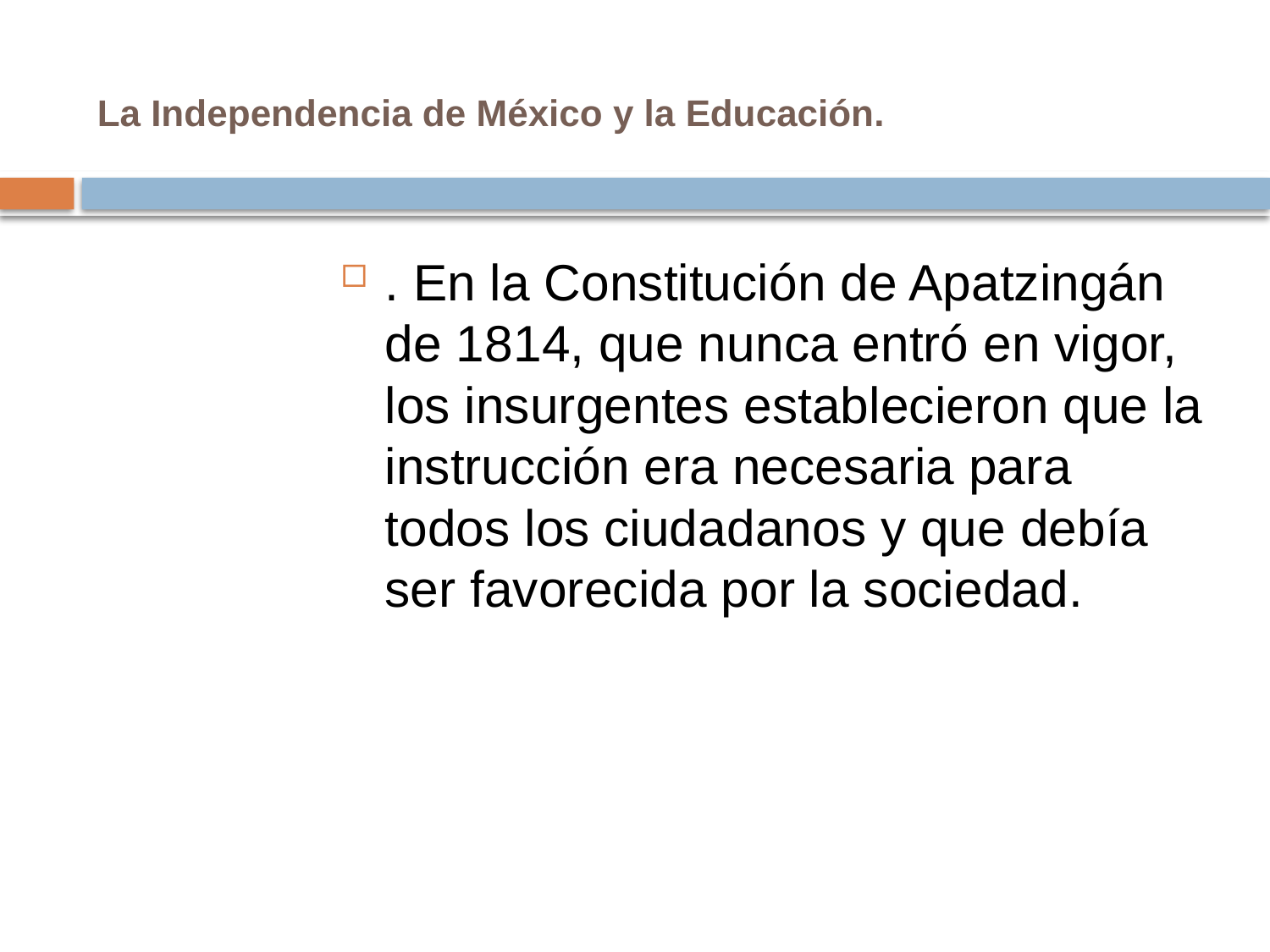

# La Independencia de México y la Educación.

. En la Constitución de Apatzingán de 1814, que nunca entró en vigor, los insurgentes establecieron que la instrucción era necesaria para todos los ciudadanos y que debía ser favorecida por la sociedad.